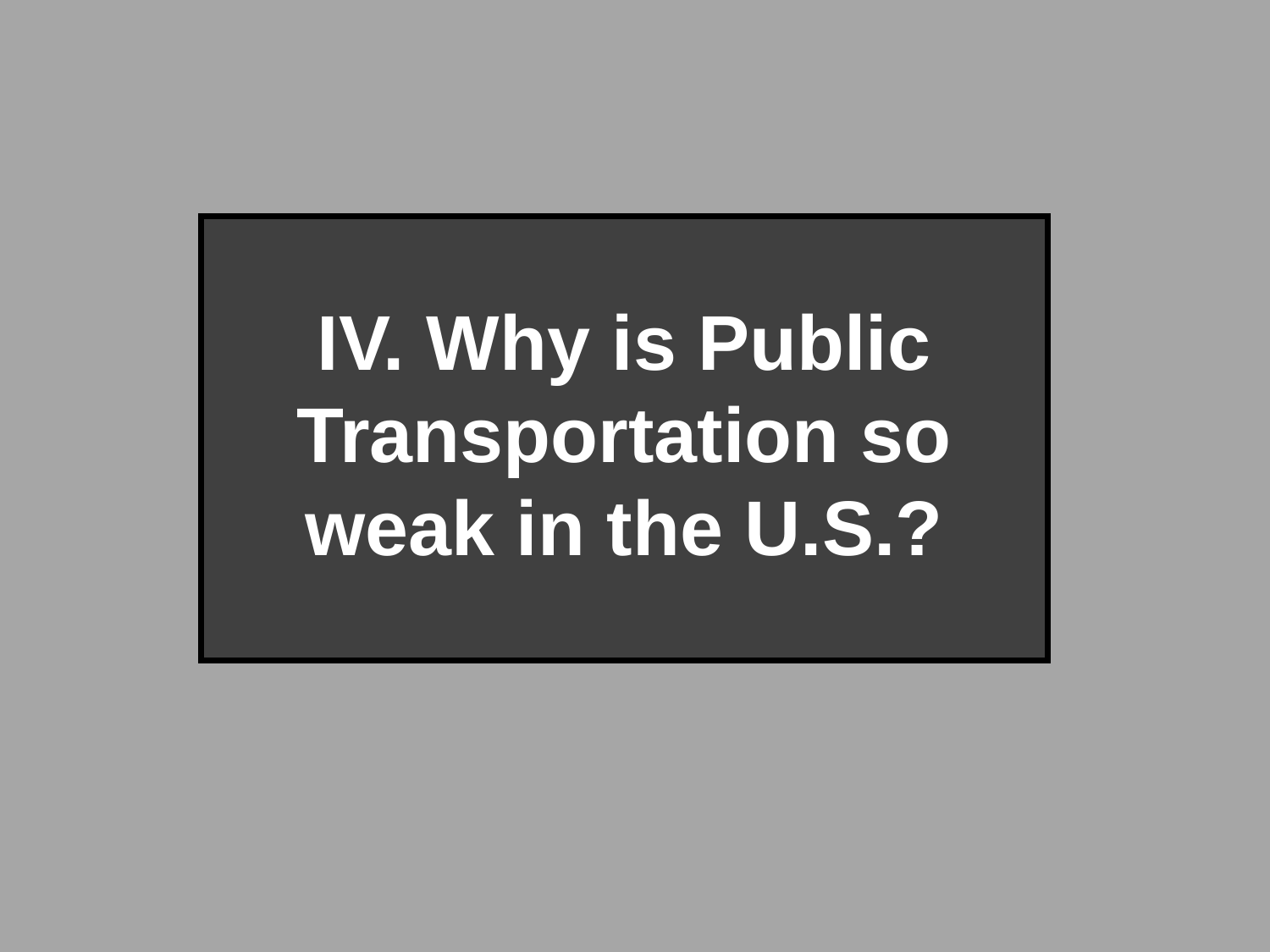

IV. Why is Public Transportation so weak in the U.S.?